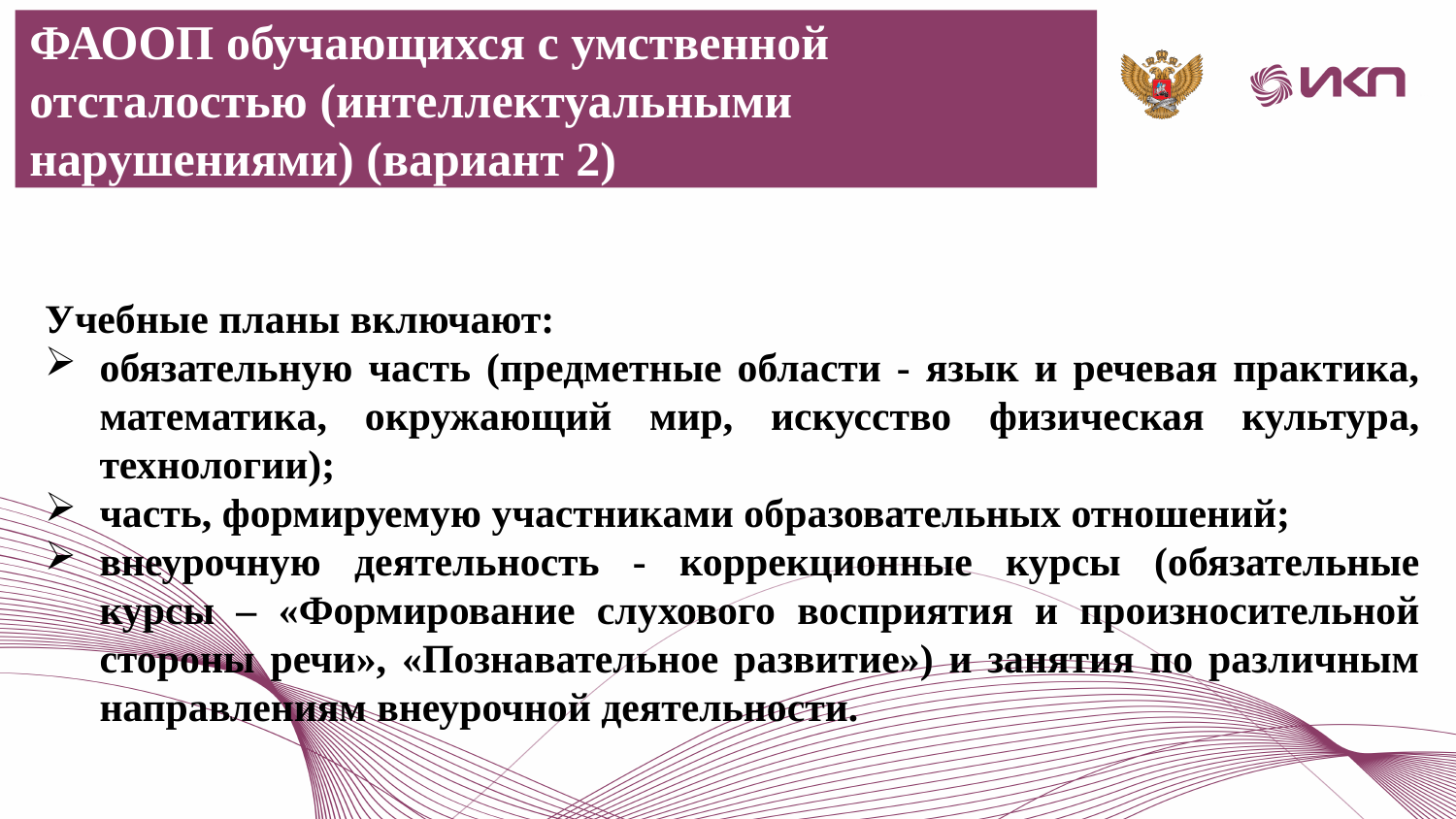

ФАООП обучающихся с умственной отсталостью (интеллектуальными нарушениями) (вариант 2)
Учебные планы включают:
обязательную часть (предметные области - язык и речевая практика, математика, окружающий мир, искусство физическая культура, технологии);
часть, формируемую участниками образовательных отношений;
внеурочную деятельность - коррекционные курсы (обязательные курсы – «Формирование слухового восприятия и произносительной стороны речи», «Познавательное развитие») и занятия по различным направлениям внеурочной деятельности.